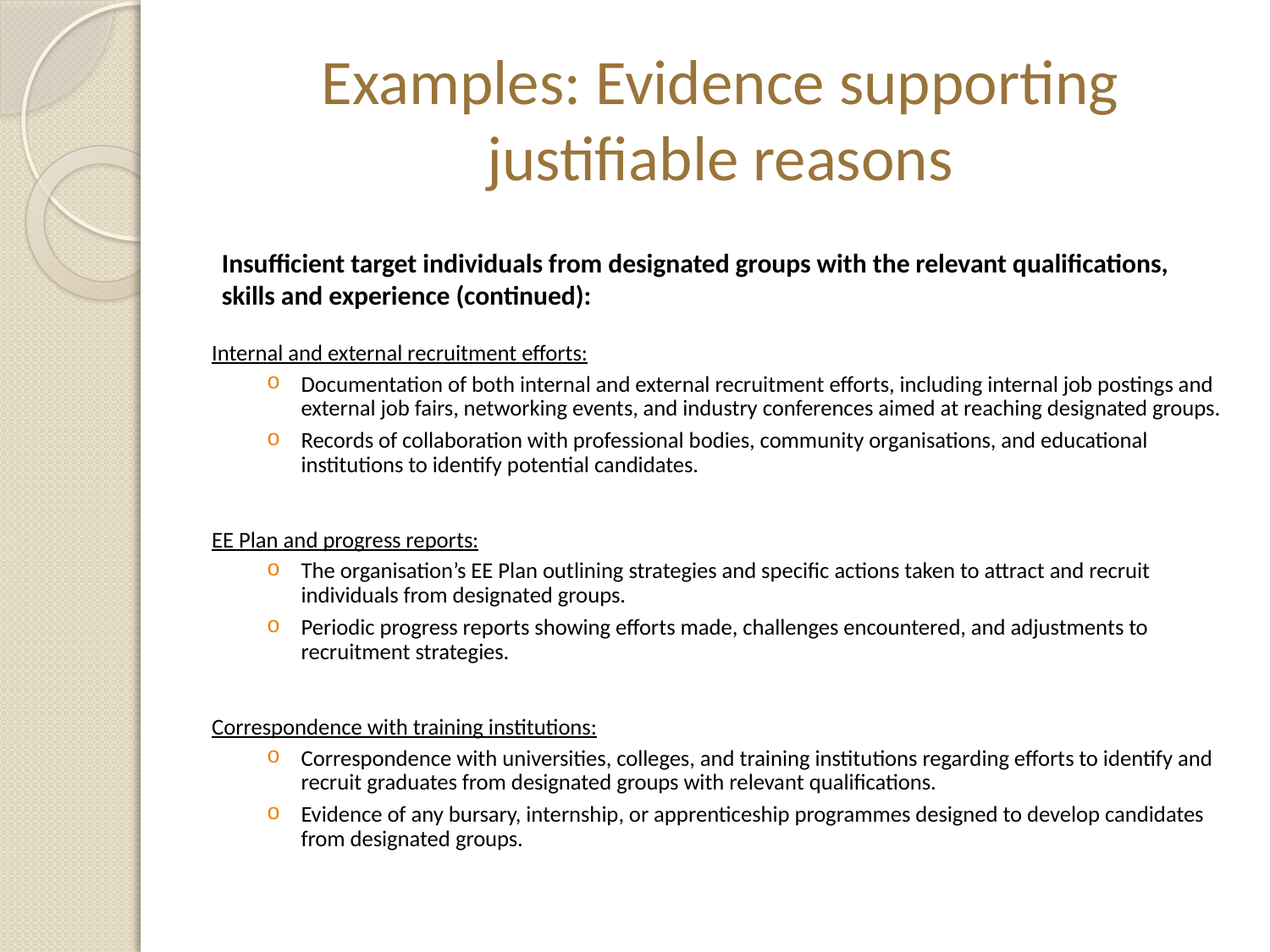

# Examples: Evidence supporting justifiable reasons

Insufficient target individuals from designated groups with the relevant qualifications, skills and experience (continued):

Internal and external recruitment efforts:
Documentation of both internal and external recruitment efforts, including internal job postings and external job fairs, networking events, and industry conferences aimed at reaching designated groups.
Records of collaboration with professional bodies, community organisations, and educational institutions to identify potential candidates.

EE Plan and progress reports:
The organisation’s EE Plan outlining strategies and specific actions taken to attract and recruit individuals from designated groups.
Periodic progress reports showing efforts made, challenges encountered, and adjustments to recruitment strategies.

Correspondence with training institutions:
Correspondence with universities, colleges, and training institutions regarding efforts to identify and recruit graduates from designated groups with relevant qualifications.
Evidence of any bursary, internship, or apprenticeship programmes designed to develop candidates from designated groups.